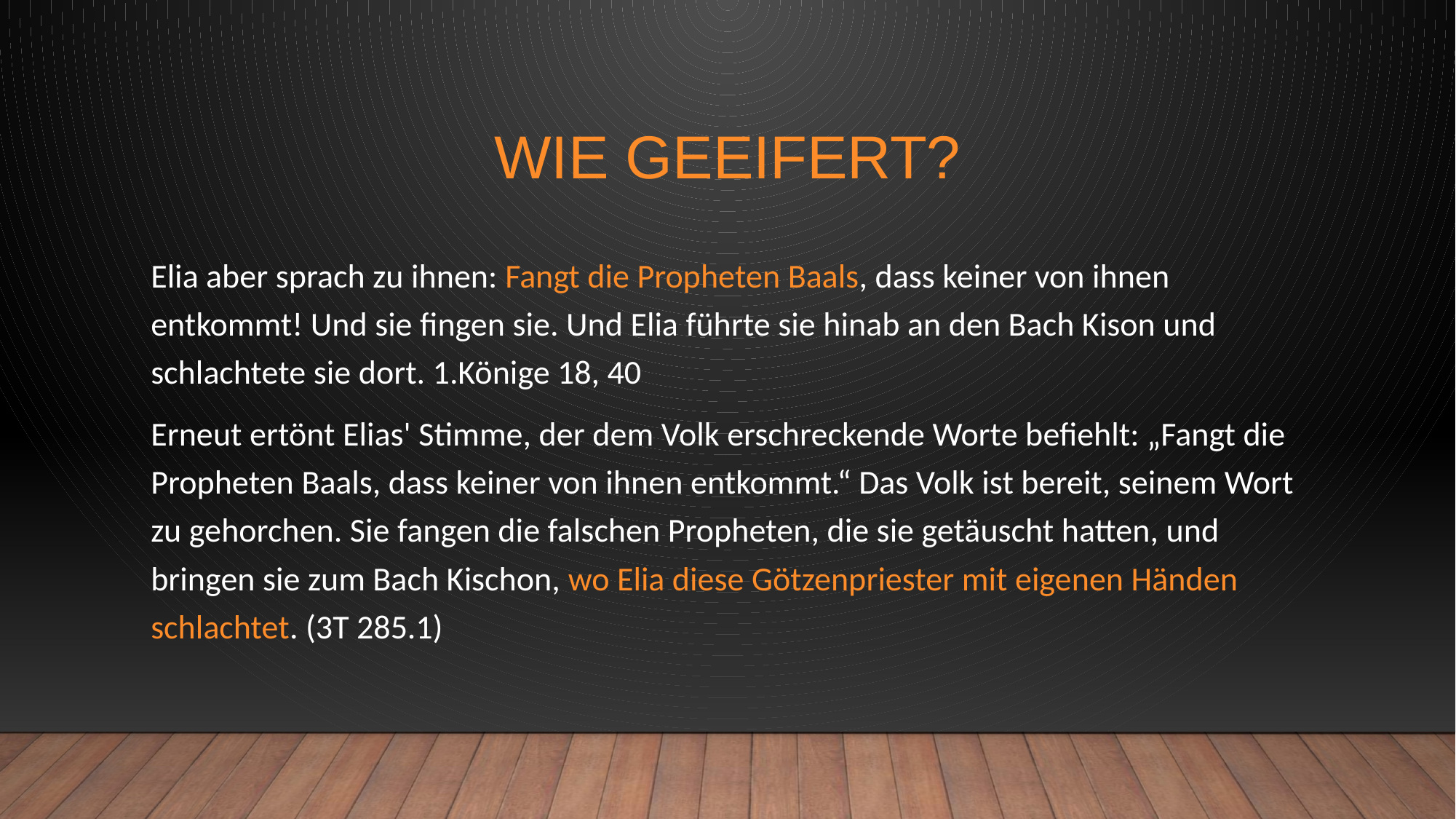

# Wie geeifert?
Elia aber sprach zu ihnen: Fangt die Propheten Baals, dass keiner von ihnen entkommt! Und sie fingen sie. Und Elia führte sie hinab an den Bach Kison und schlachtete sie dort. 1.Könige 18, 40
Erneut ertönt Elias' Stimme, der dem Volk erschreckende Worte befiehlt: „Fangt die Propheten Baals, dass keiner von ihnen entkommt.“ Das Volk ist bereit, seinem Wort zu gehorchen. Sie fangen die falschen Propheten, die sie getäuscht hatten, und bringen sie zum Bach Kischon, wo Elia diese Götzenpriester mit eigenen Händen schlachtet. (3T 285.1)